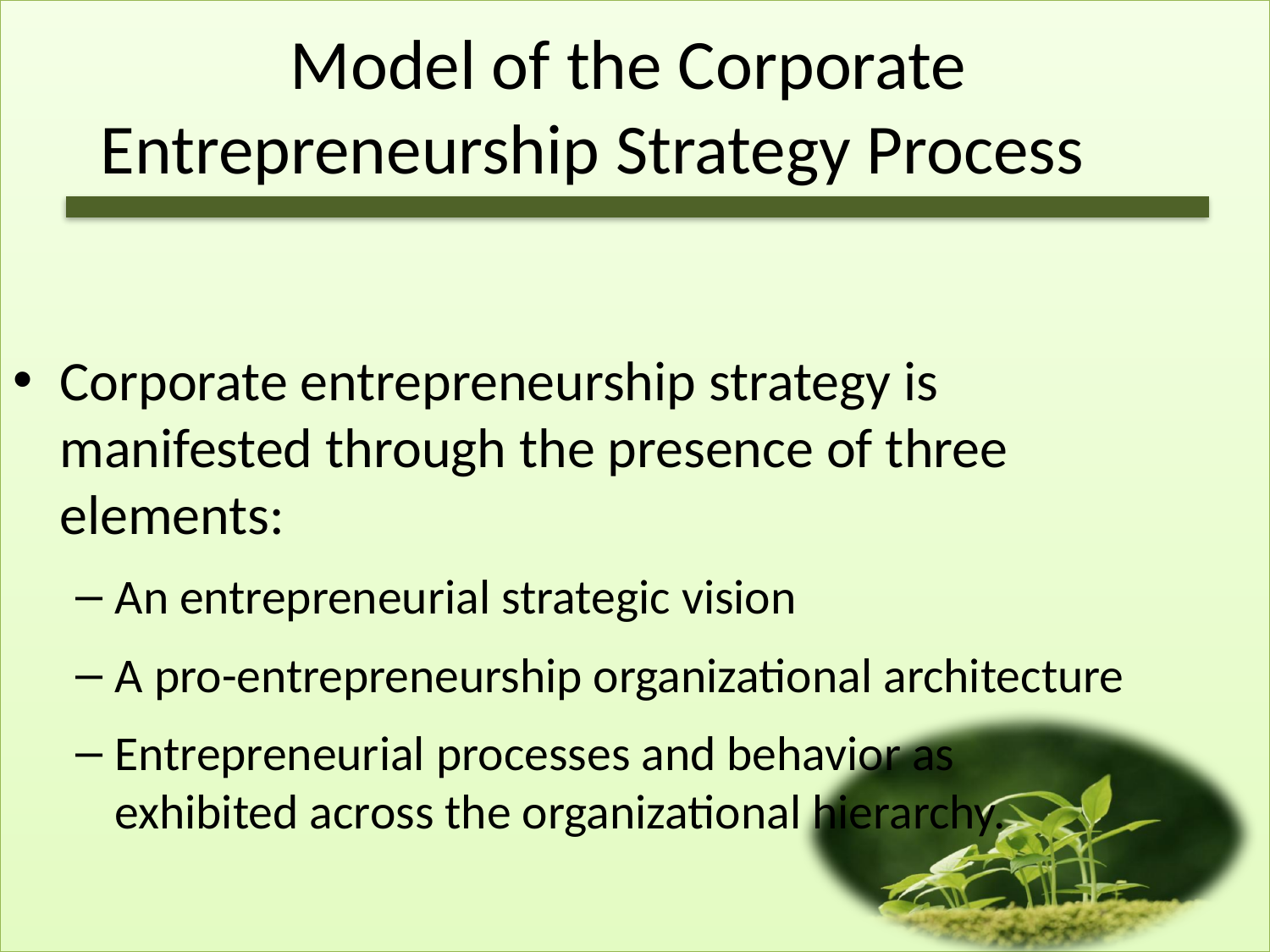

Model of the Corporate Entrepreneurship Strategy Process
Corporate entrepreneurship strategy is manifested through the presence of three elements:
An entrepreneurial strategic vision
A pro-entrepreneurship organizational architecture
Entrepreneurial processes and behavior as exhibited across the organizational hierarchy.